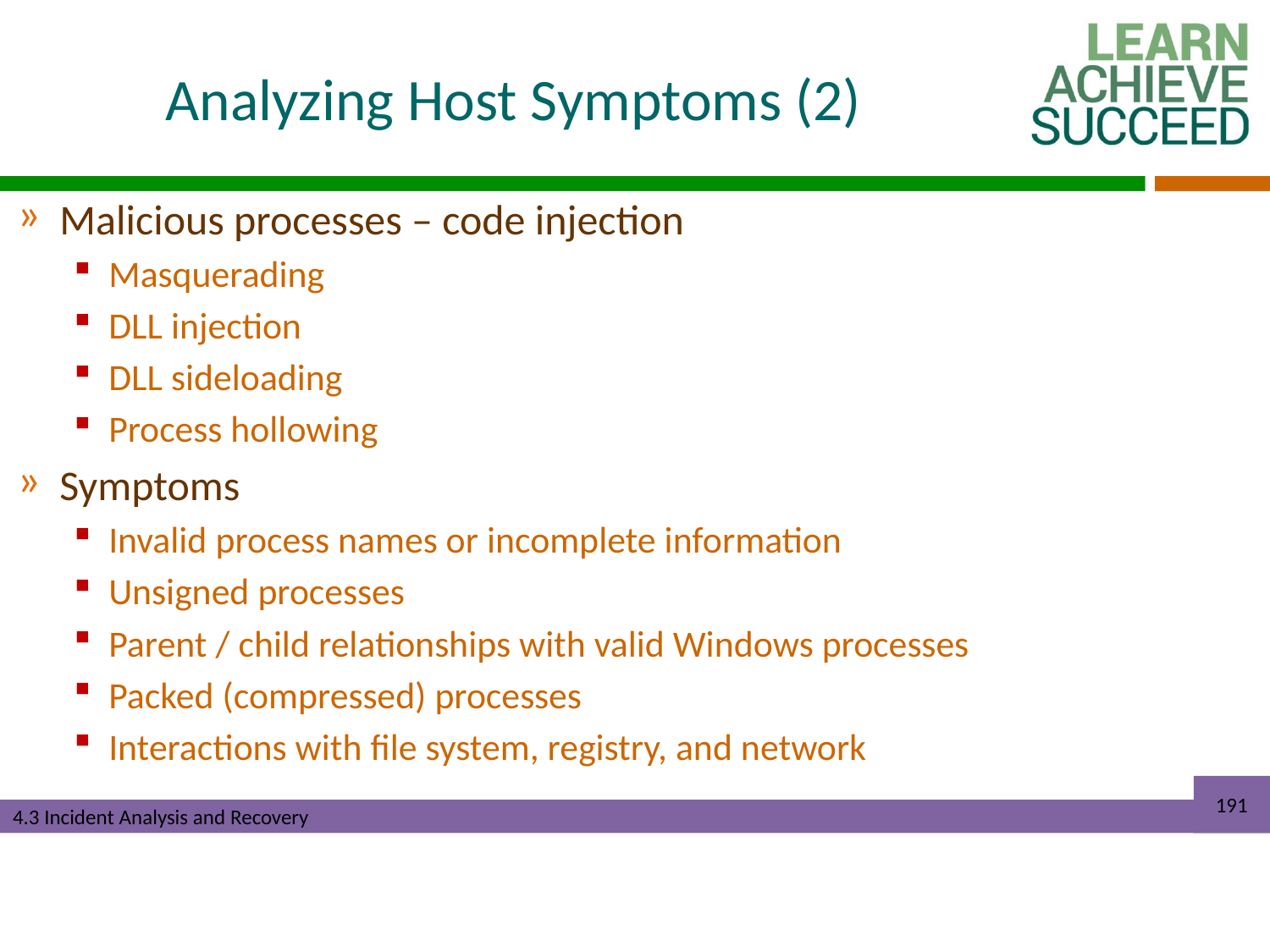

# Analyzing Host Symptoms (2)
Malicious processes – code injection
Masquerading
DLL injection
DLL sideloading
Process hollowing
Symptoms
Invalid process names or incomplete information
Unsigned processes
Parent / child relationships with valid Windows processes
Packed (compressed) processes
Interactions with file system, registry, and network

191
4.3 Incident Analysis and Recovery